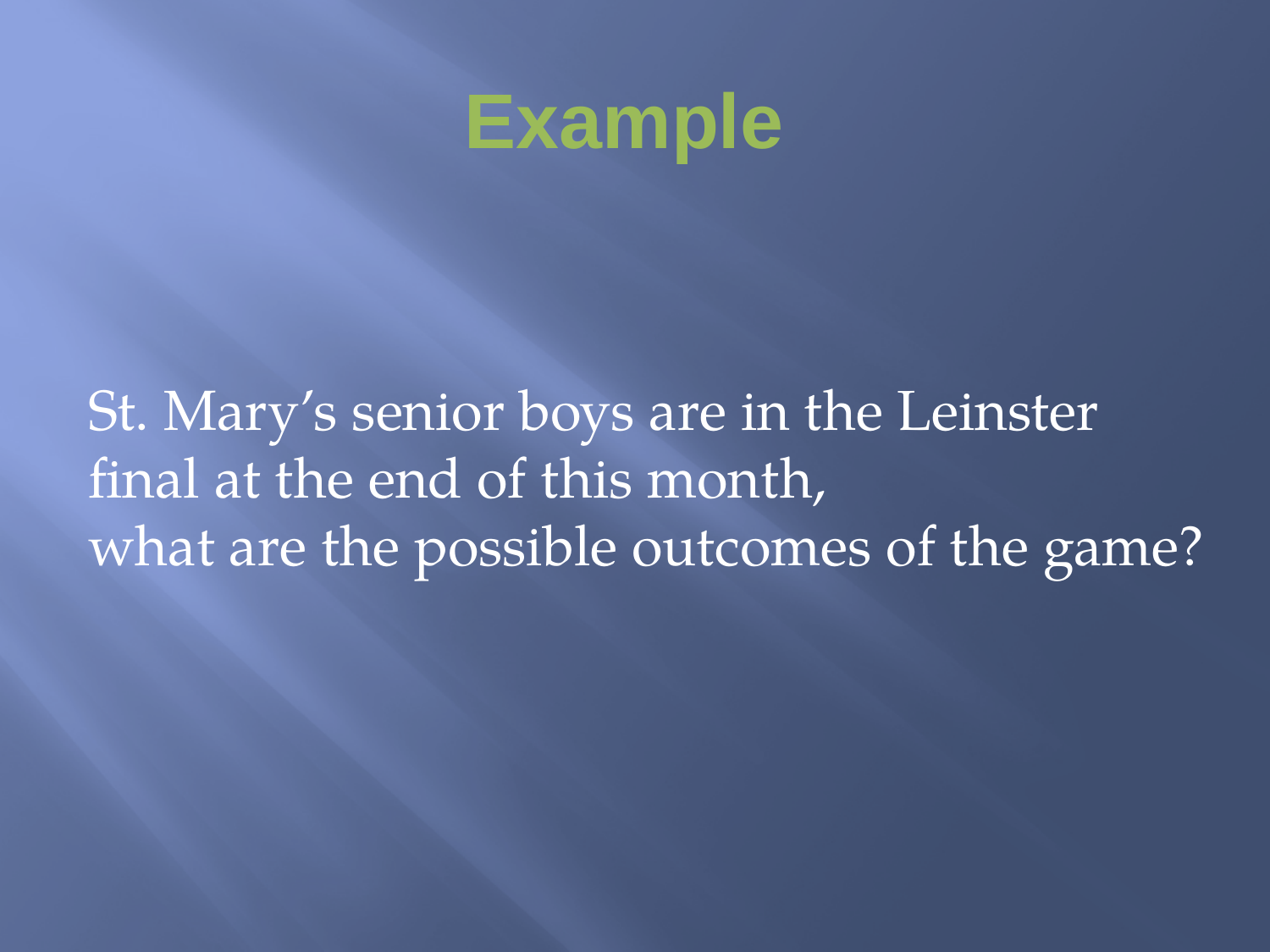

# Example
St. Mary’s senior boys are in the Leinster
final at the end of this month,
what are the possible outcomes of the game?